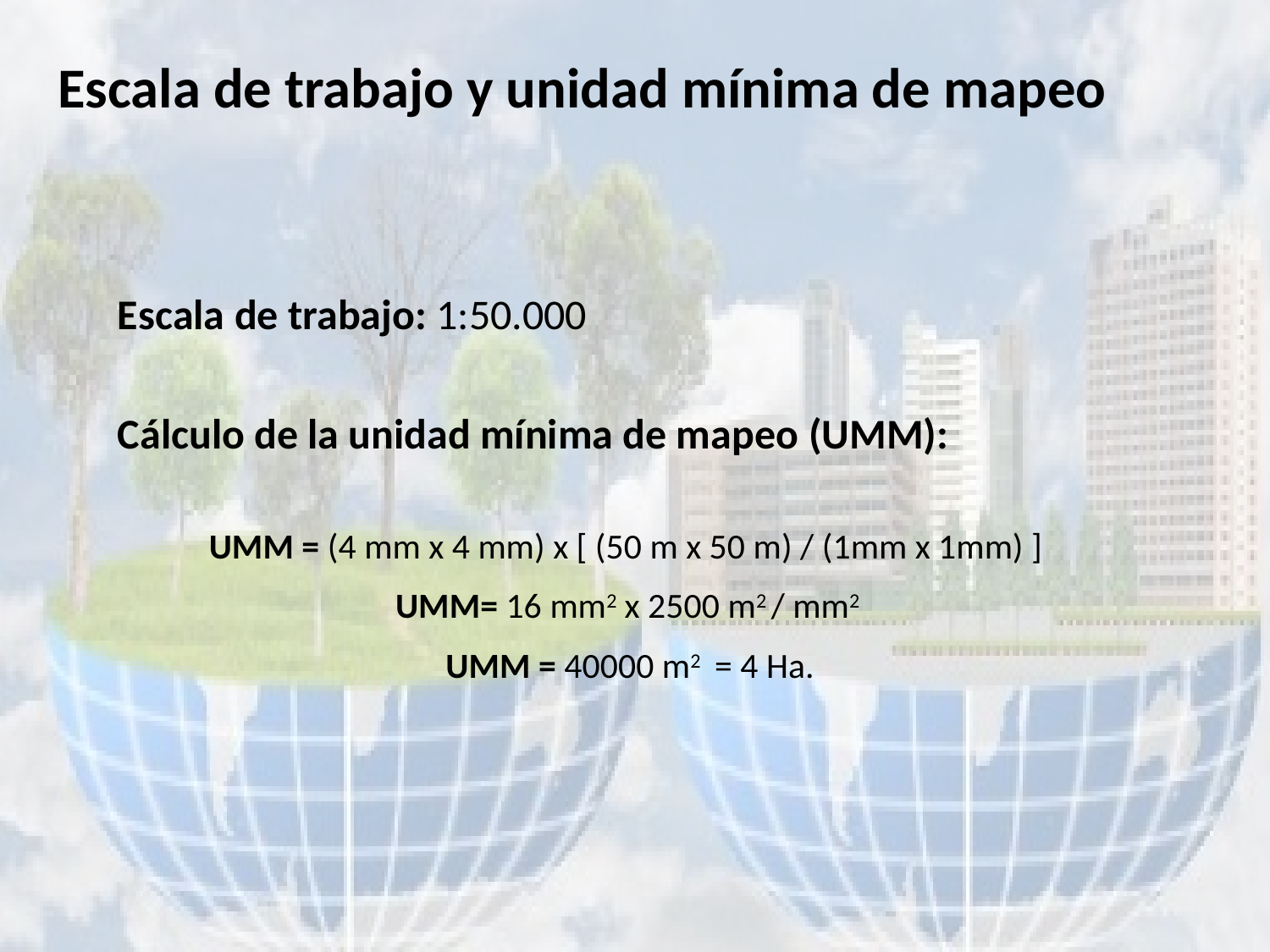

# Escala de trabajo y unidad mínima de mapeo

Escala de trabajo: 1:50.000

Cálculo de la unidad mínima de mapeo (UMM):

UMM = (4 mm x 4 mm) x [ (50 m x 50 m) / (1mm x 1mm) ]
UMM= 16 mm2 x 2500 m2 / mm2
UMM = 40000 m2   = 4 Ha.